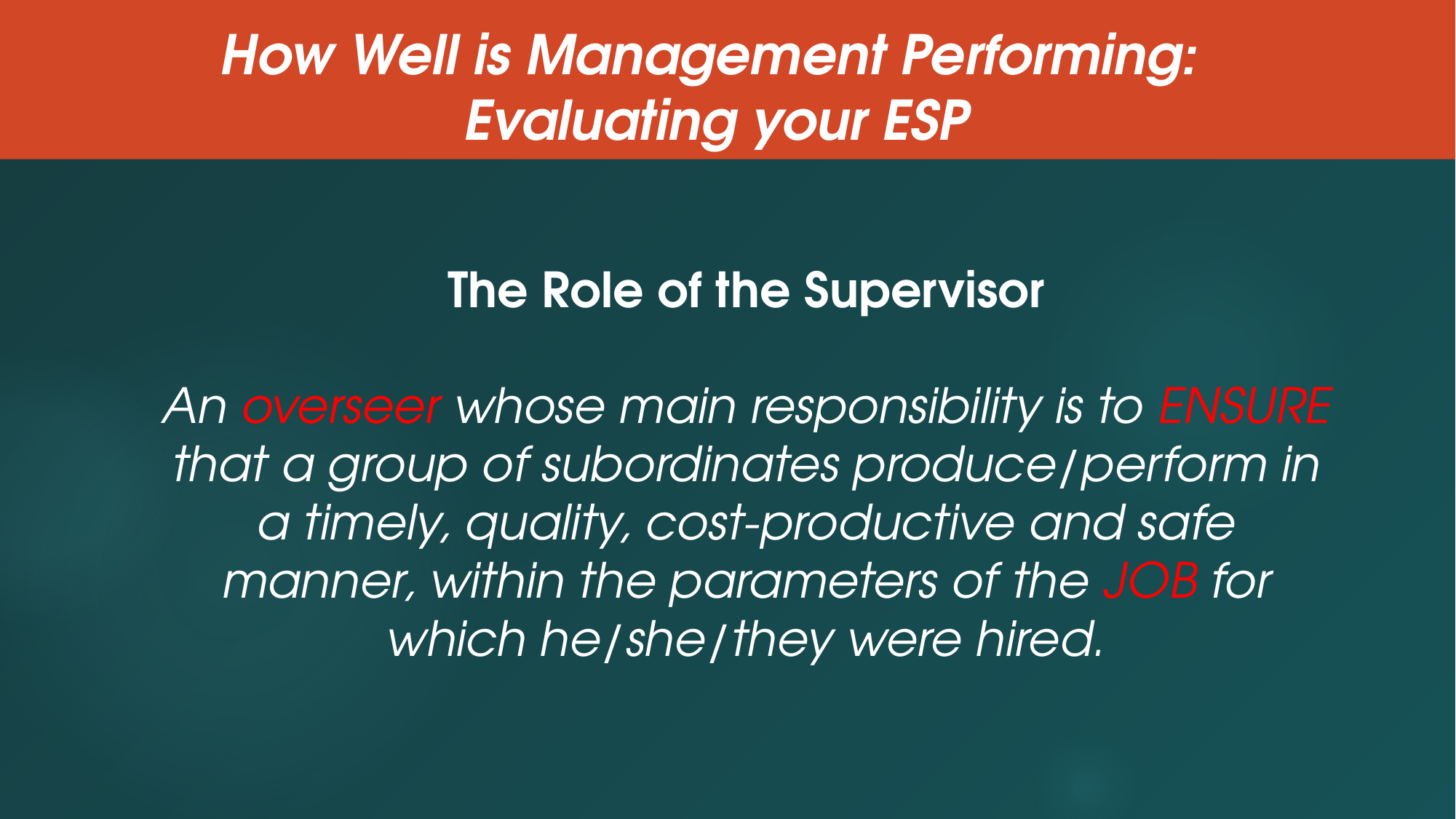

#
How Well is Management Performing:  Evaluating your ESP
The Role of the Supervisor

An overseer whose main responsibility is to ENSURE that a group of subordinates produce/perform in a timely, quality, cost-productive and safe manner, within the parameters of the JOB for which he/she/they were hired.